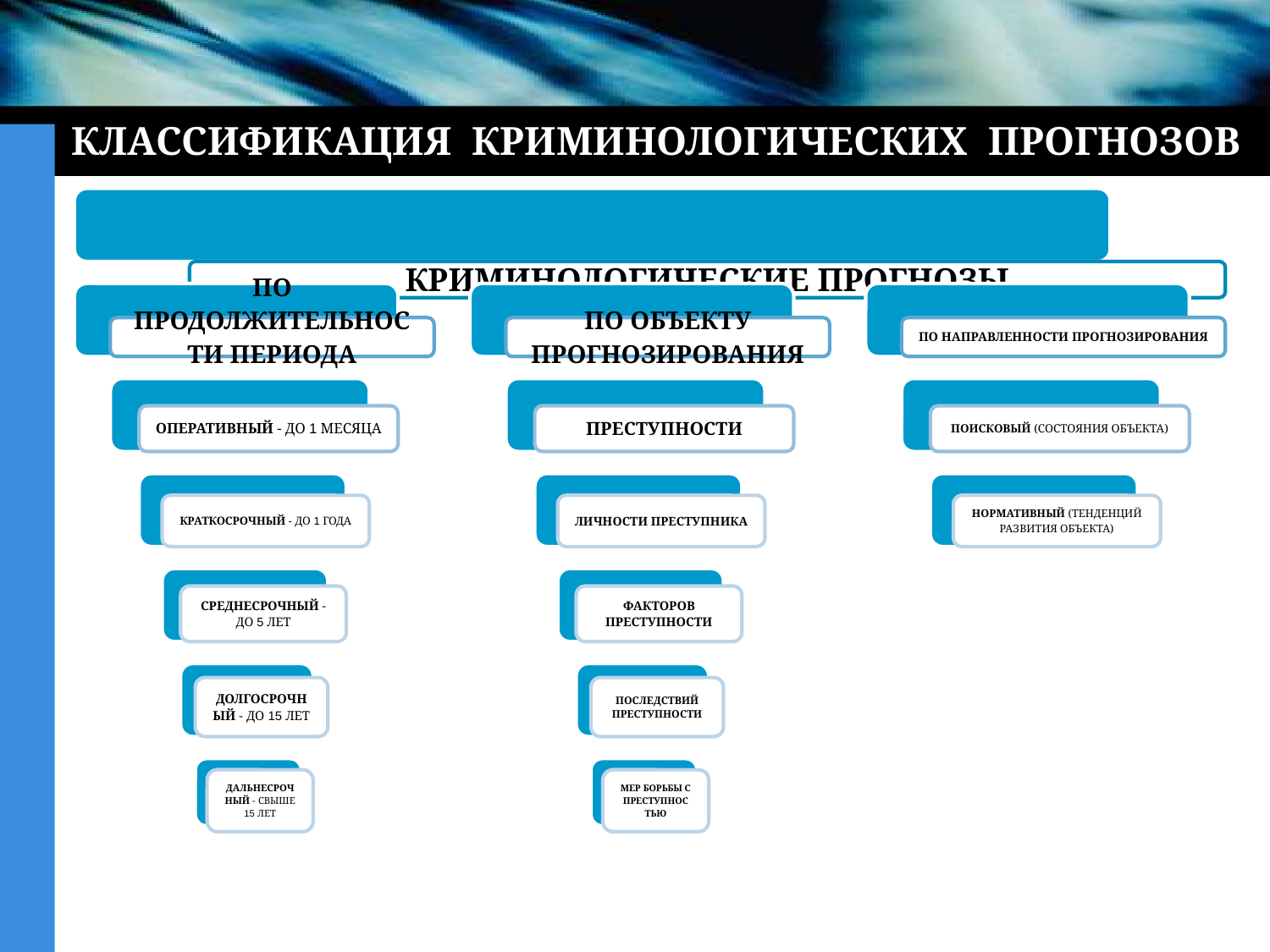

# КЛАССИФИКАЦИЯ  КРИМИНОЛОГИЧЕСКИХ  ПРОГНОЗОВ
Криминологические прогнозы
Преступности
Личности преступника
По направленности прогнозирования
Поисковый (состояния объекта)
Нормативный (тенденций развития объекта)
Дальнесрочный - свыше 15 лет
Оперативный - до 1 месяца
Краткосрочный - до 1 года
Среднесрочный - до 5 лет
Долгосрочный - до 15 лет
Мер борьбы с преступностью
Факторов преступности
Последствий преступности